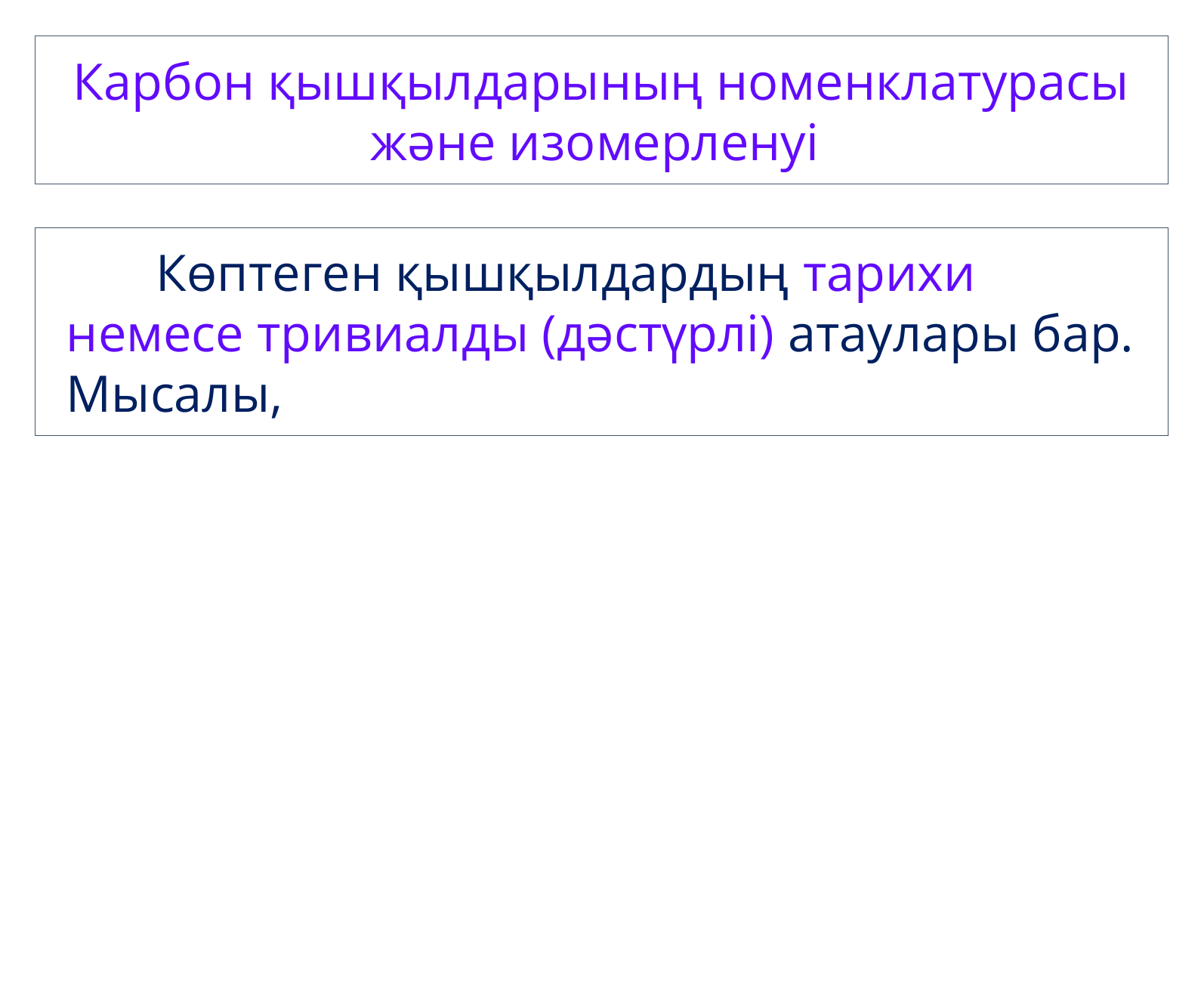

Карбон қышқылдарының номенклатурасы және изомерленуі
Көптеген қышқылдардың тарихи немесе тривиалды (дәстүрлі) атаулары бар. Мысалы,